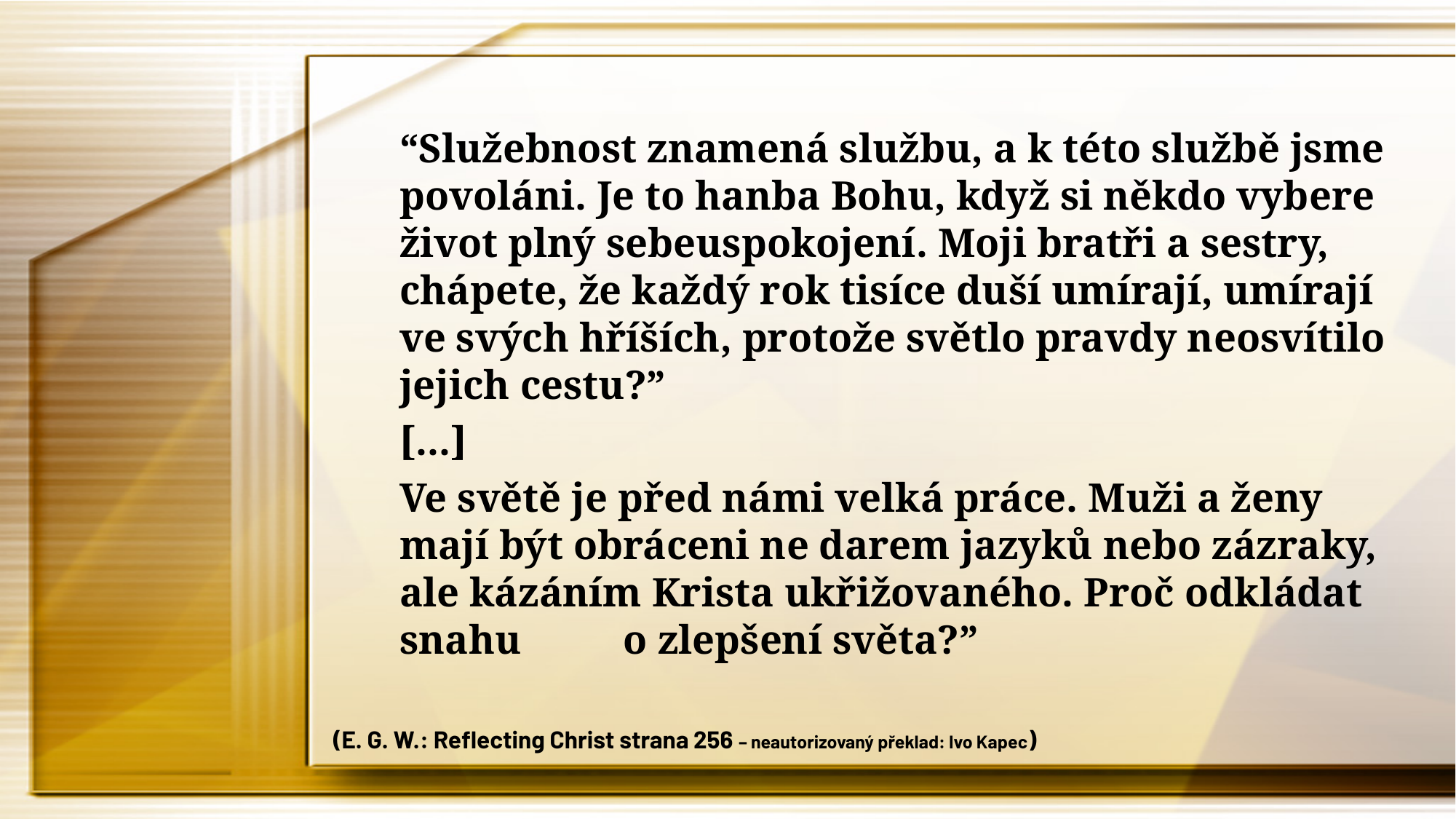

“Služebnost znamená službu, a k této službě jsme povoláni. Je to hanba Bohu, když si někdo vybere život plný sebeuspokojení. Moji bratři a sestry, chápete, že každý rok tisíce duší umírají, umírají ve svých hříších, protože světlo pravdy neosvítilo jejich cestu?”
[...]
Ve světě je před námi velká práce. Muži a ženy mají být obráceni ne darem jazyků nebo zázraky, ale kázáním Krista ukřižovaného. Proč odkládat snahu          o zlepšení světa?”
(E. G. W.: Reflecting Christ strana 256 – neautorizovaný překlad: Ivo Kapec)